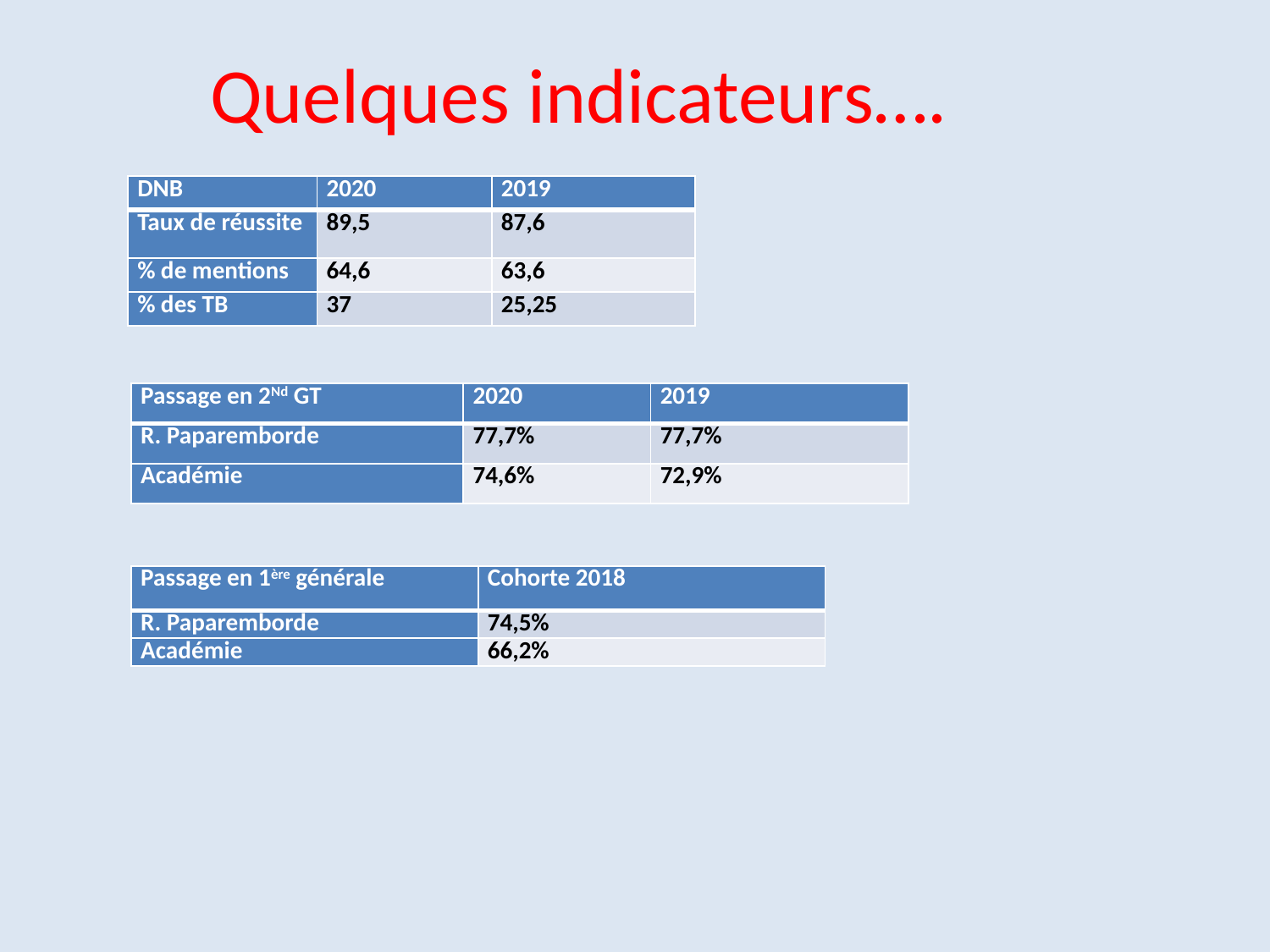

# Quelques indicateurs….
| DNB | 2020 | 2019 |
| --- | --- | --- |
| Taux de réussite | 89,5 | 87,6 |
| % de mentions | 64,6 | 63,6 |
| % des TB | 37 | 25,25 |
| Passage en 2Nd GT | 2020 | 2019 |
| --- | --- | --- |
| R. Paparemborde | 77,7% | 77,7% |
| Académie | 74,6% | 72,9% |
| Passage en 1ère générale | Cohorte 2018 |
| --- | --- |
| R. Paparemborde | 74,5% |
| Académie | 66,2% |